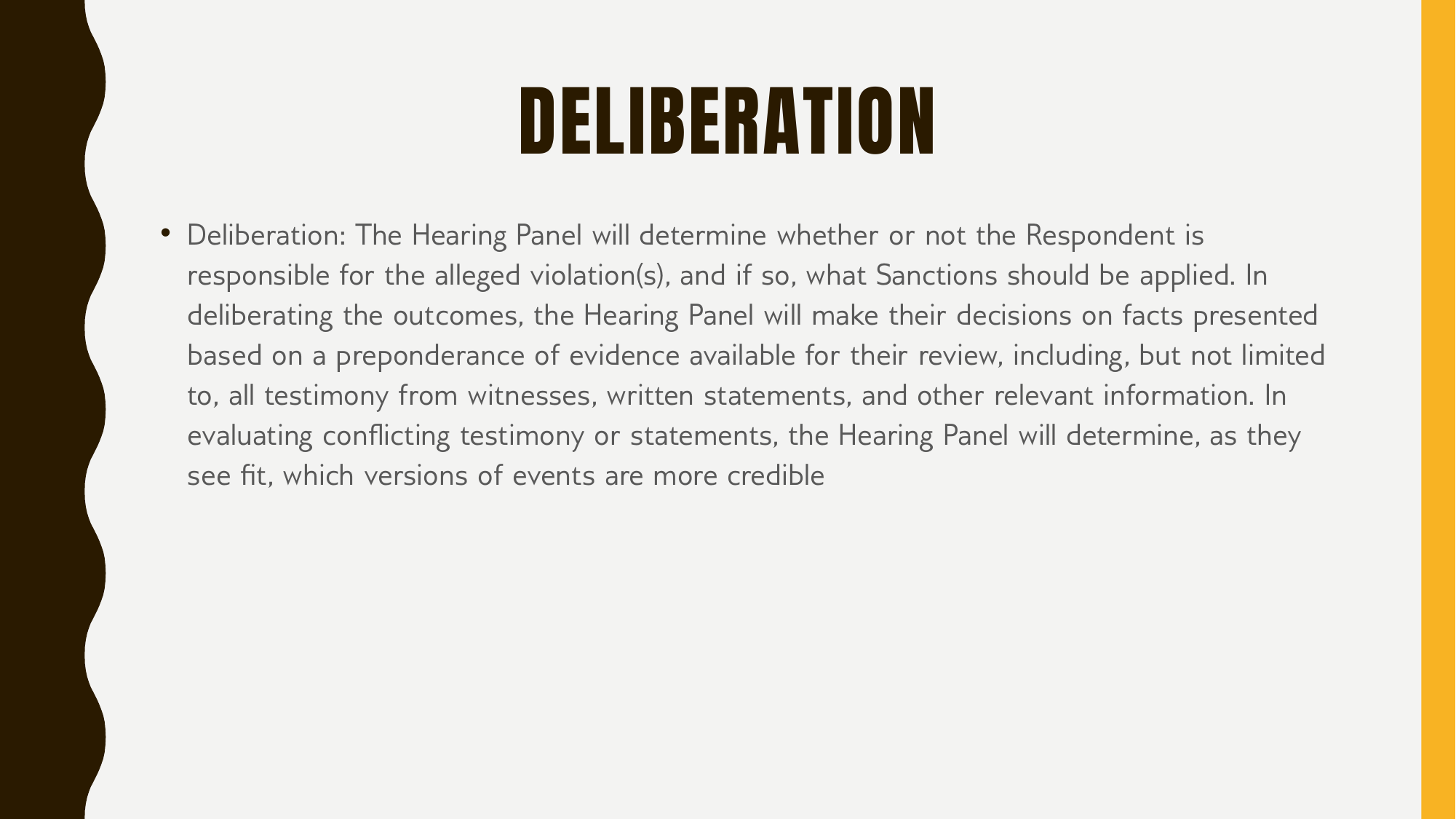

# Deliberation
Deliberation: The Hearing Panel will determine whether or not the Respondent is responsible for the alleged violation(s), and if so, what Sanctions should be applied. In deliberating the outcomes, the Hearing Panel will make their decisions on facts presented based on a preponderance of evidence available for their review, including, but not limited to, all testimony from witnesses, written statements, and other relevant information. In evaluating conflicting testimony or statements, the Hearing Panel will determine, as they see fit, which versions of events are more credible